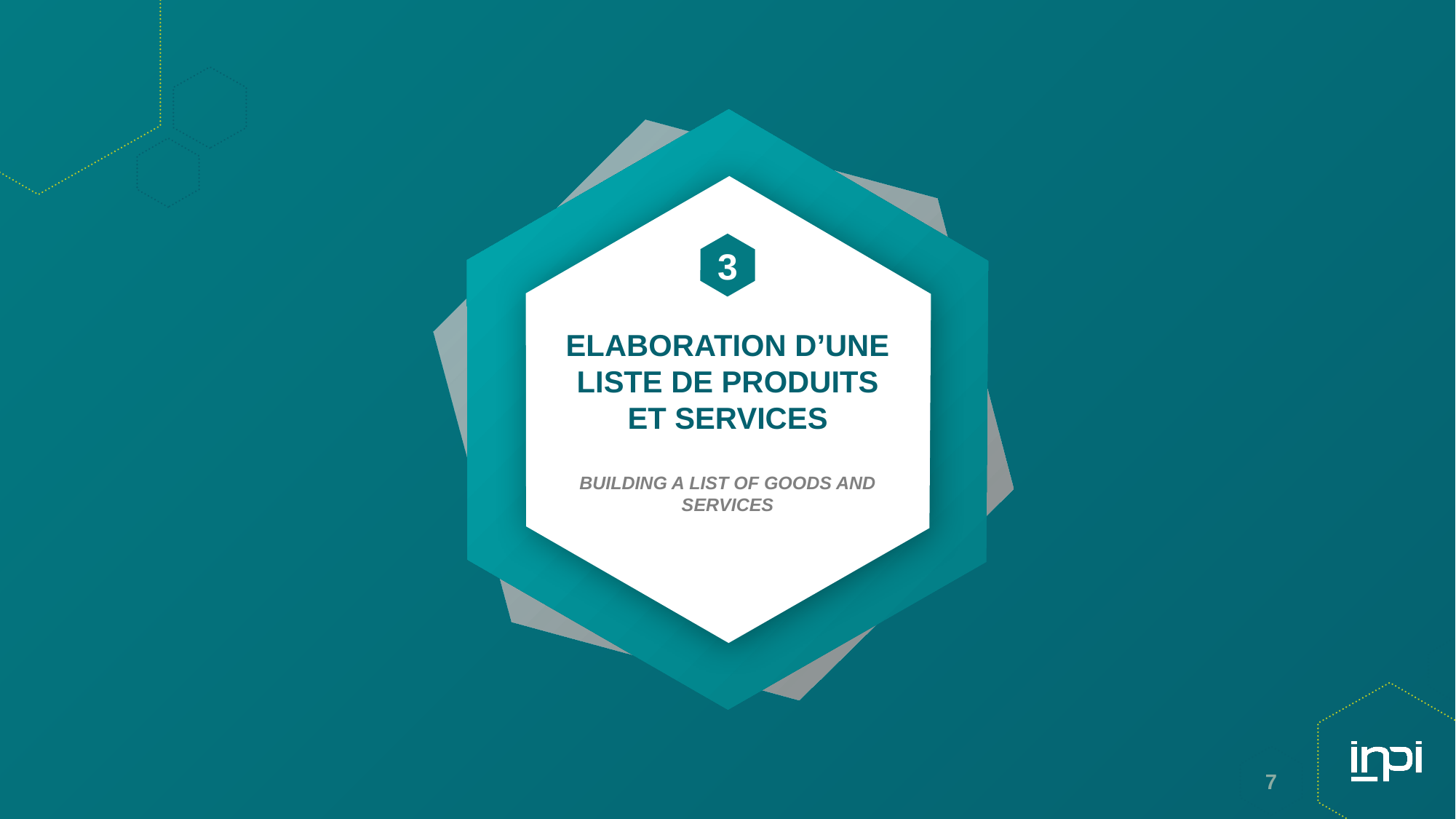

3
# Elaboration d’une liste de produits et services Building a list of goods and services
7